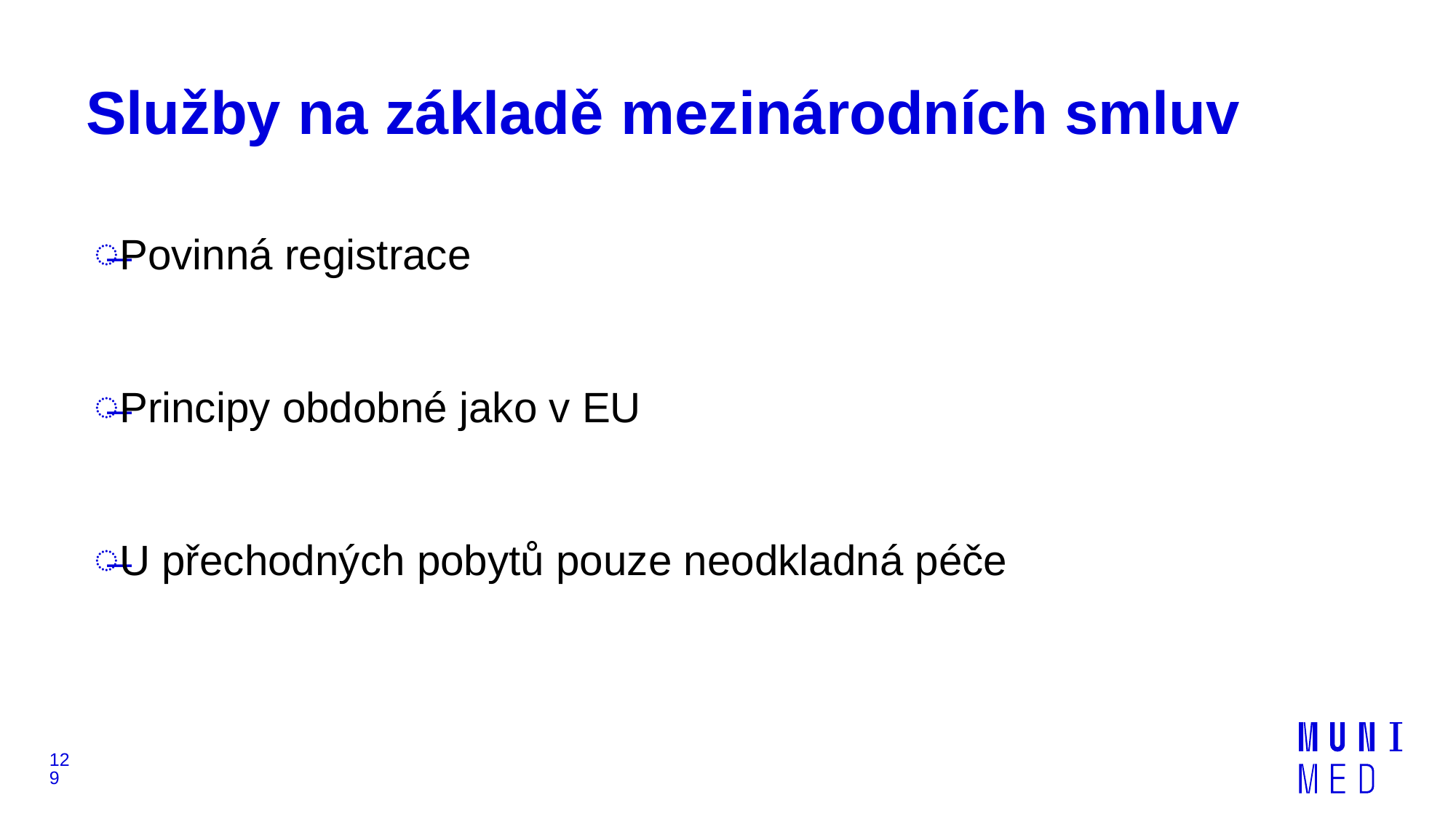

# Služby na základě mezinárodních smluv

Povinná registrace

Principy obdobné jako v EU

U přechodných pobytů pouze neodkladná péče

129